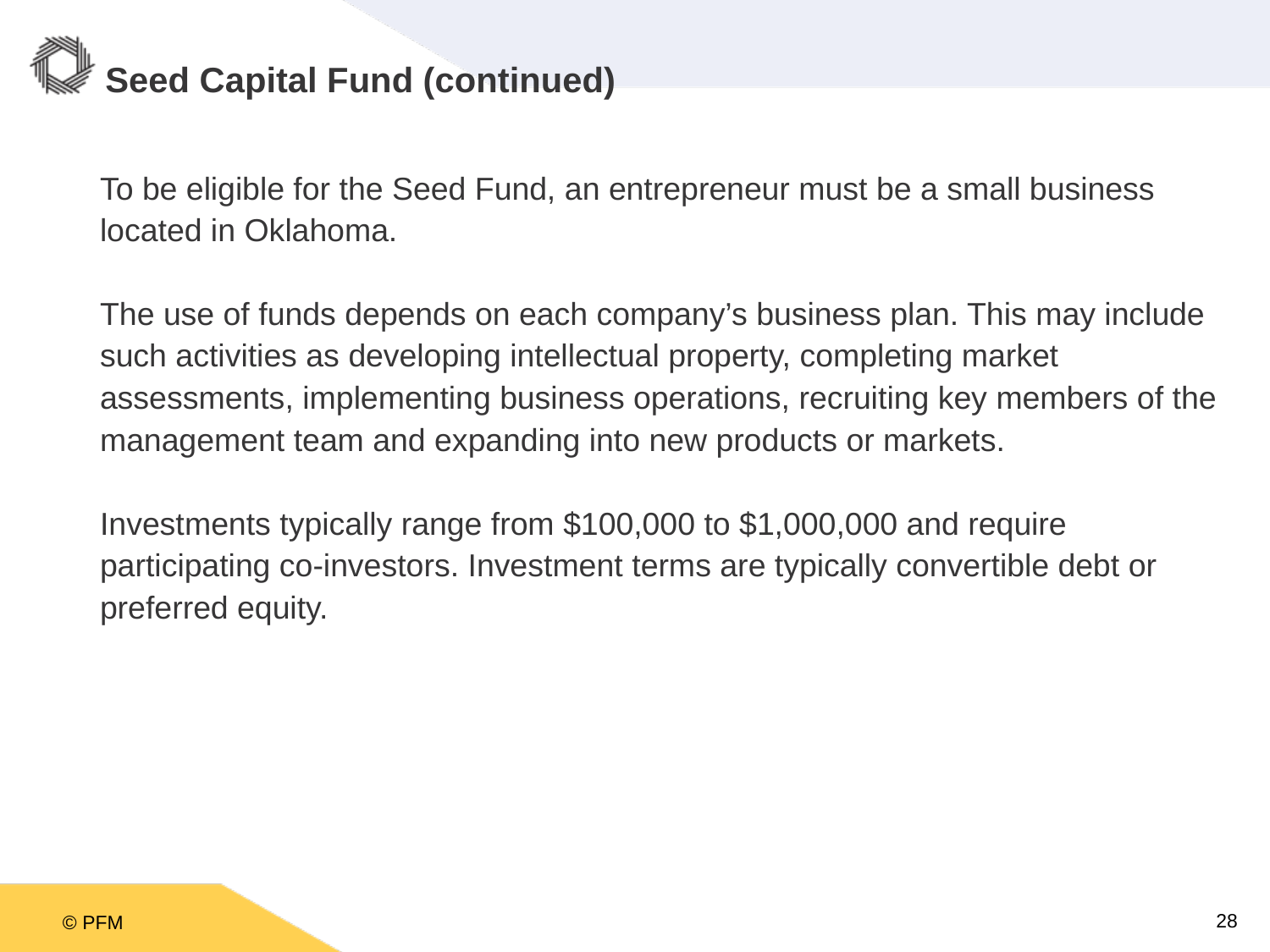

# Seed Capital Fund (continued)

To be eligible for the Seed Fund, an entrepreneur must be a small business located in Oklahoma.

The use of funds depends on each company’s business plan. This may include such activities as developing intellectual property, completing market assessments, implementing business operations, recruiting key members of the management team and expanding into new products or markets.

Investments typically range from $100,000 to $1,000,000 and require participating co-investors. Investment terms are typically convertible debt or preferred equity.